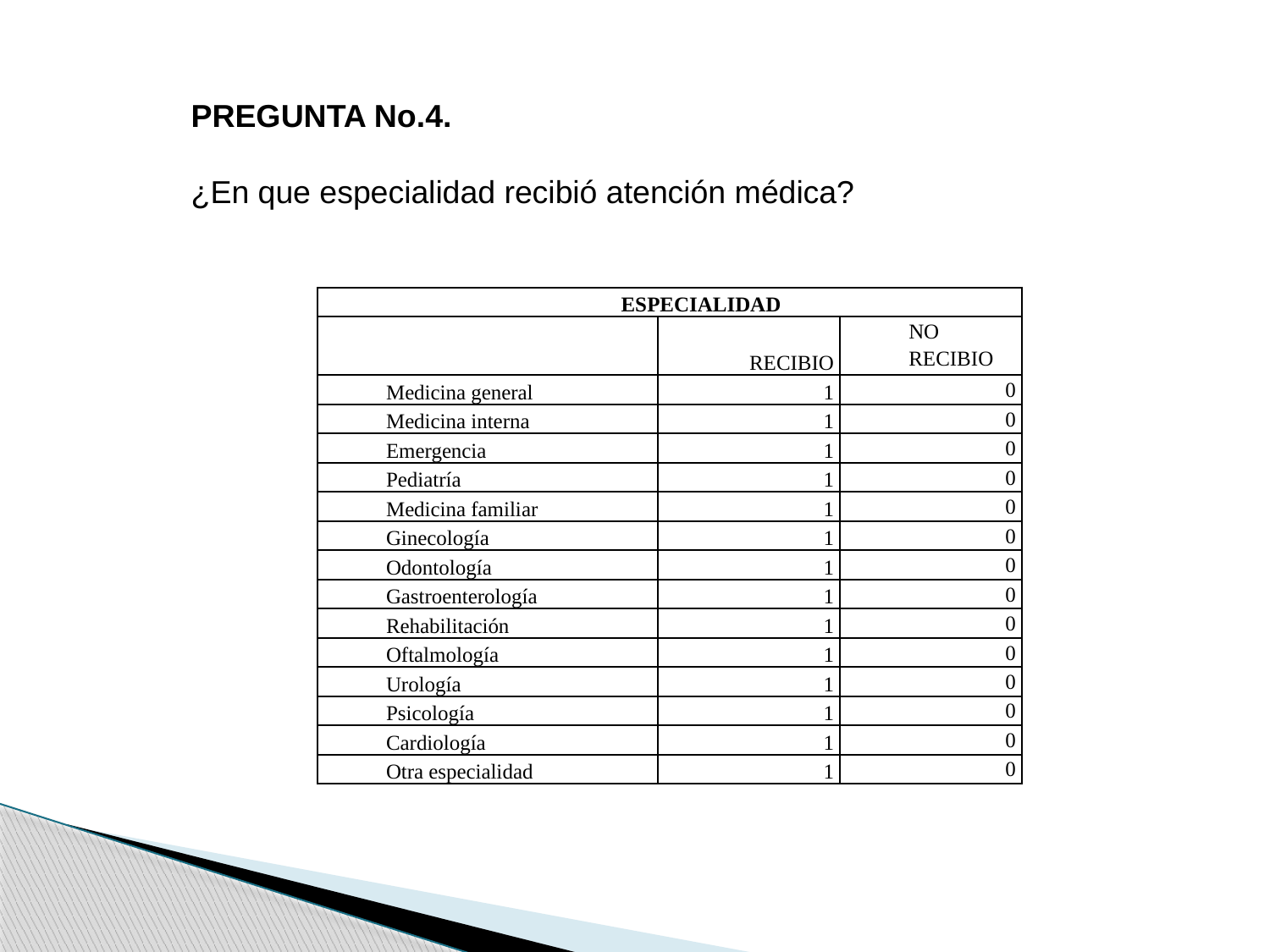

PREGUNTA No.4.

¿En que especialidad recibió atención médica?

| ESPECIALIDAD |  |  |
| --- | --- | --- |
|  | RECIBIO | NO RECIBIO |
| Medicina general | 1 | 0 |
| Medicina interna | 1 | 0 |
| Emergencia | 1 | 0 |
| Pediatría | 1 | 0 |
| Medicina familiar | 1 | 0 |
| Ginecología | 1 | 0 |
| Odontología | 1 | 0 |
| Gastroenterología | 1 | 0 |
| Rehabilitación | 1 | 0 |
| Oftalmología | 1 | 0 |
| Urología | 1 | 0 |
| Psicología | 1 | 0 |
| Cardiología | 1 | 0 |
| Otra especialidad | 1 | 0 |